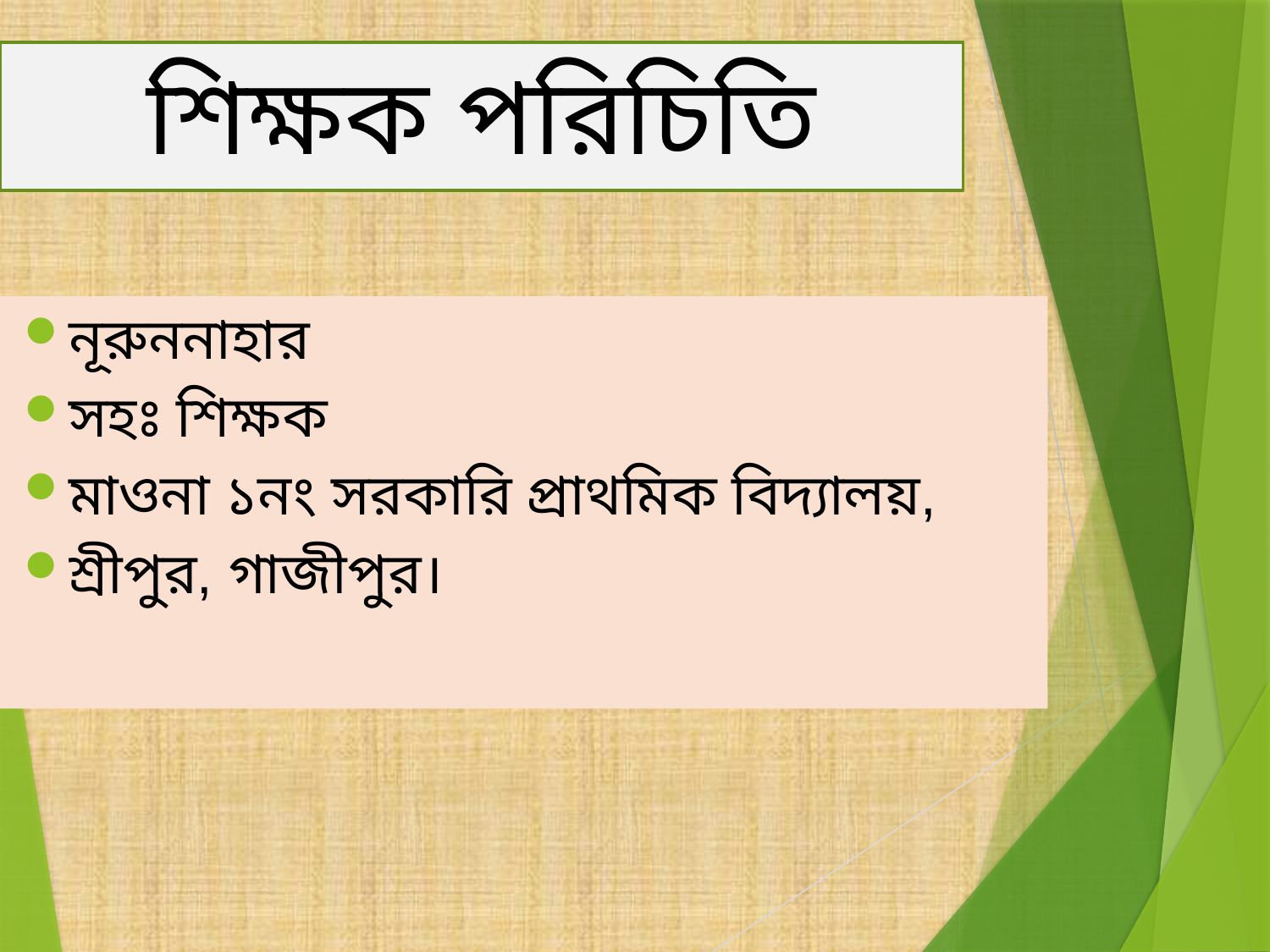

# শিক্ষক পরিচিতি
নূরুননাহার
সহঃ শিক্ষক
মাওনা ১নং সরকারি প্রাথমিক বিদ্যালয়,
শ্রীপুর, গাজীপুর।